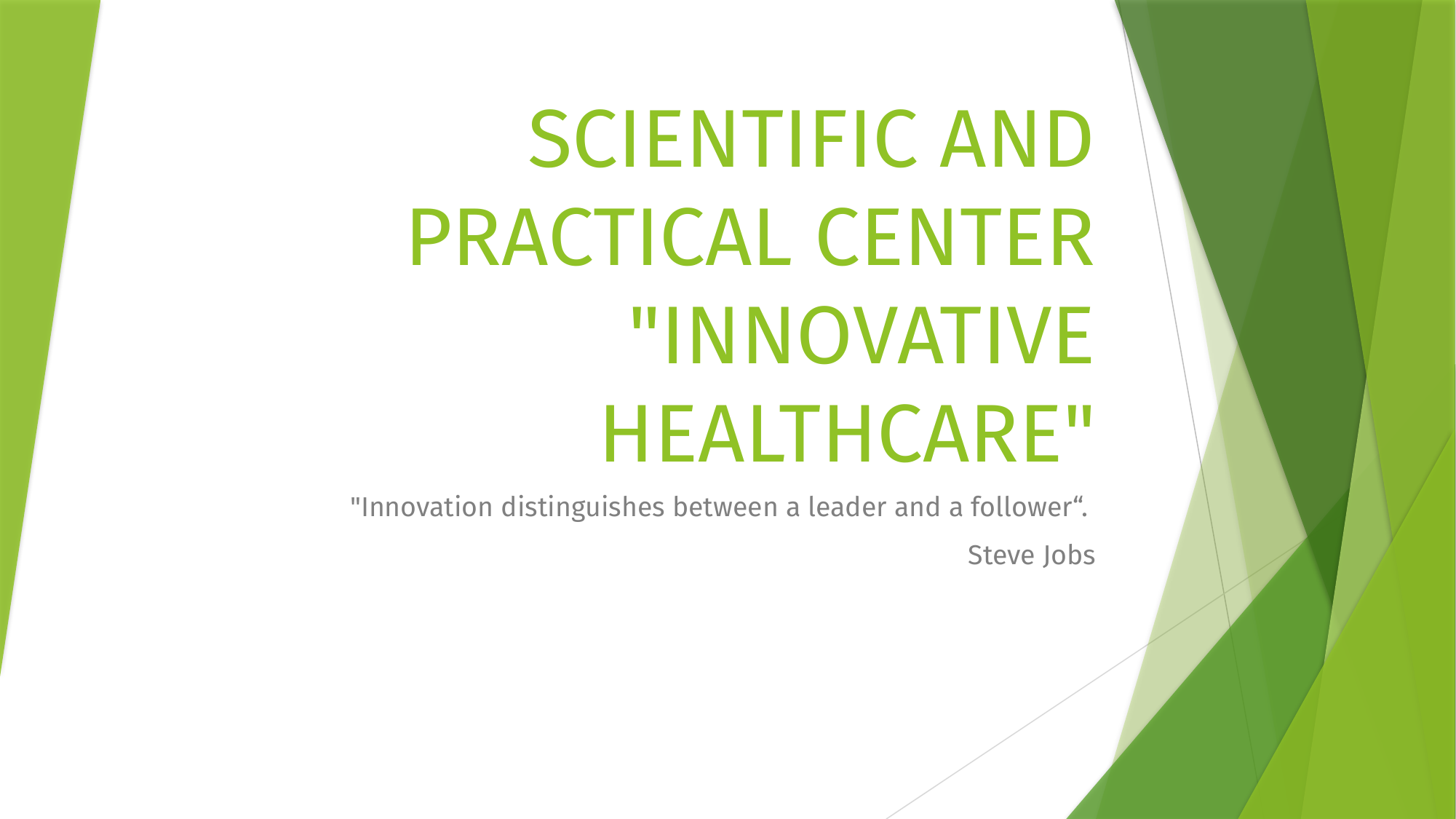

# SCIENTIFIC AND PRACTICAL CENTER "INNOVATIVE HEALTHCARE"
"Innovation distinguishes between a leader and a follower“.
Steve Jobs